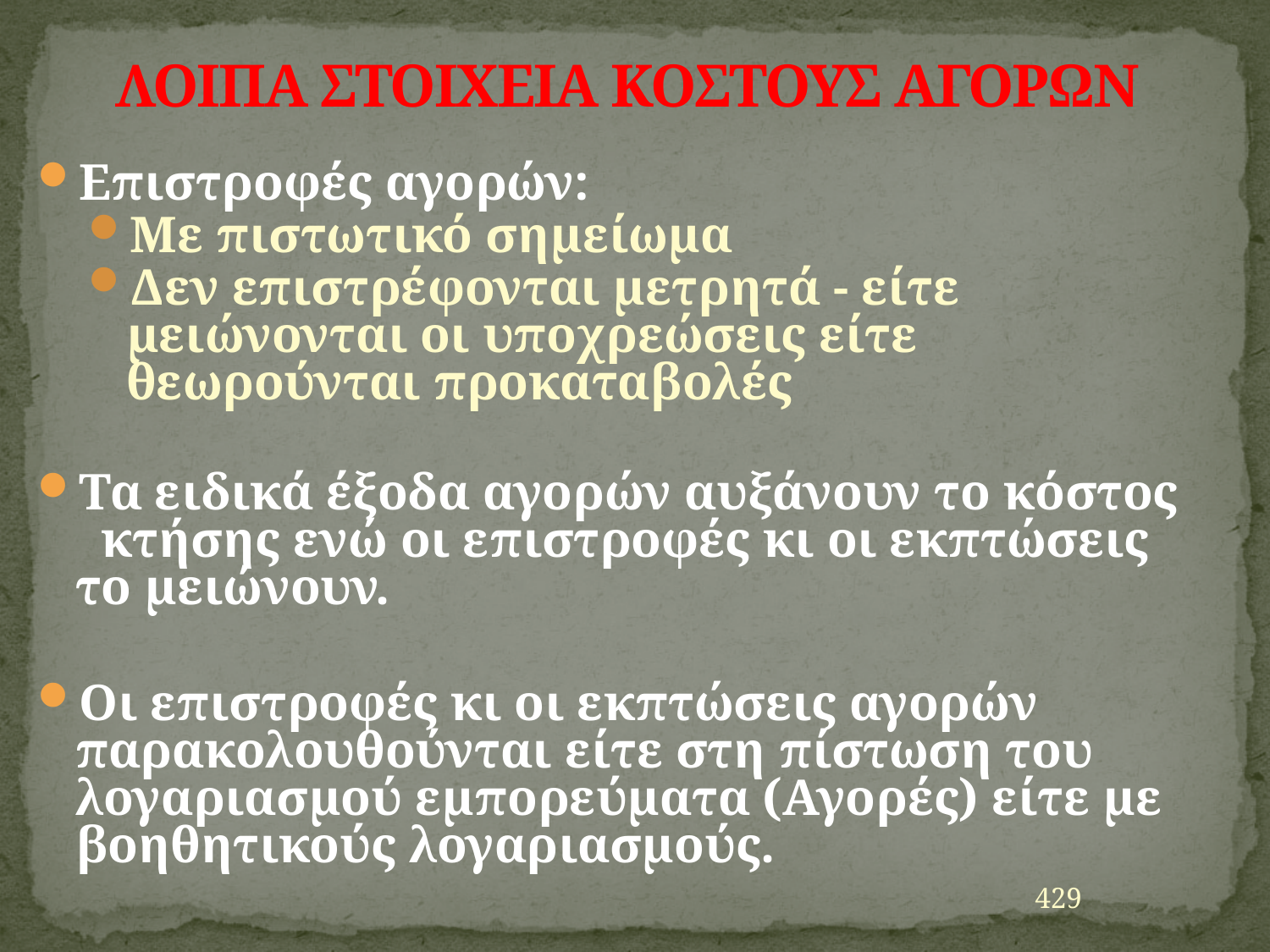

# ΛΟΙΠΑ ΣΤΟΙΧΕΙΑ ΚΟΣΤΟΥΣ ΑΓΟΡΩΝ
Επιστροφές αγορών:
Με πιστωτικό σημείωμα
Δεν επιστρέφονται μετρητά - είτε μειώνονται οι υποχρεώσεις είτε θεωρούνται προκαταβολές

Τα ειδικά έξοδα αγορών αυξάνουν το κόστος    κτήσης ενώ οι επιστροφές κι οι εκπτώσεις το μειώνουν.

Οι επιστροφές κι οι εκπτώσεις αγορών παρακολουθούνται είτε στη πίστωση του λογαριασμού εμπορεύματα (Αγορές) είτε με βοηθητικούς λογαριασμούς.
429